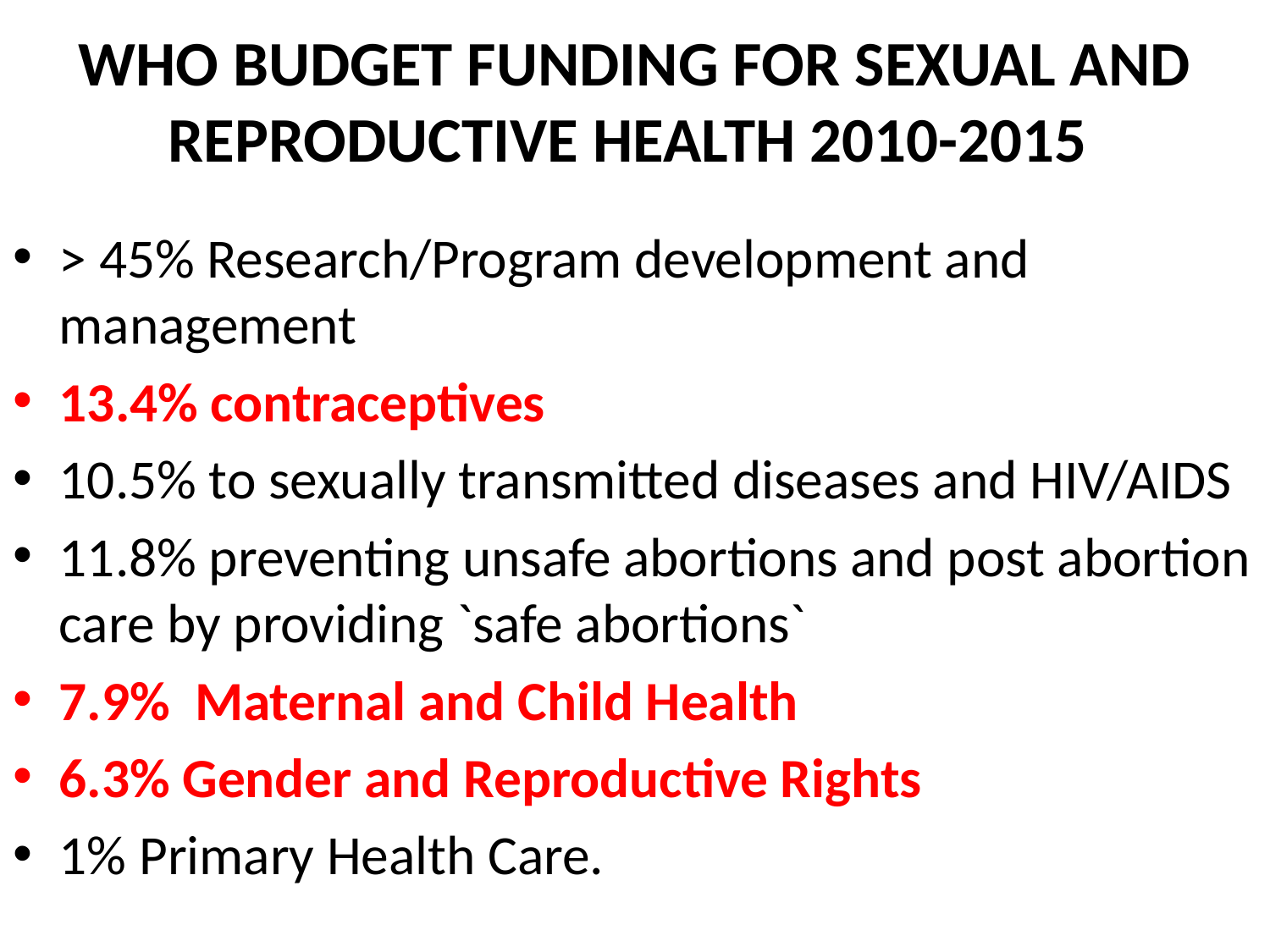

# WHO BUDGET FUNDING FOR SEXUAL AND REPRODUCTIVE HEALTH 2010-2015
> 45% Research/Program development and  management
13.4% contraceptives
10.5% to sexually transmitted diseases and HIV/AIDS
11.8% preventing unsafe abortions and post abortion care by providing `safe abortions`
7.9%  Maternal and Child Health
6.3% Gender and Reproductive Rights
1% Primary Health Care.